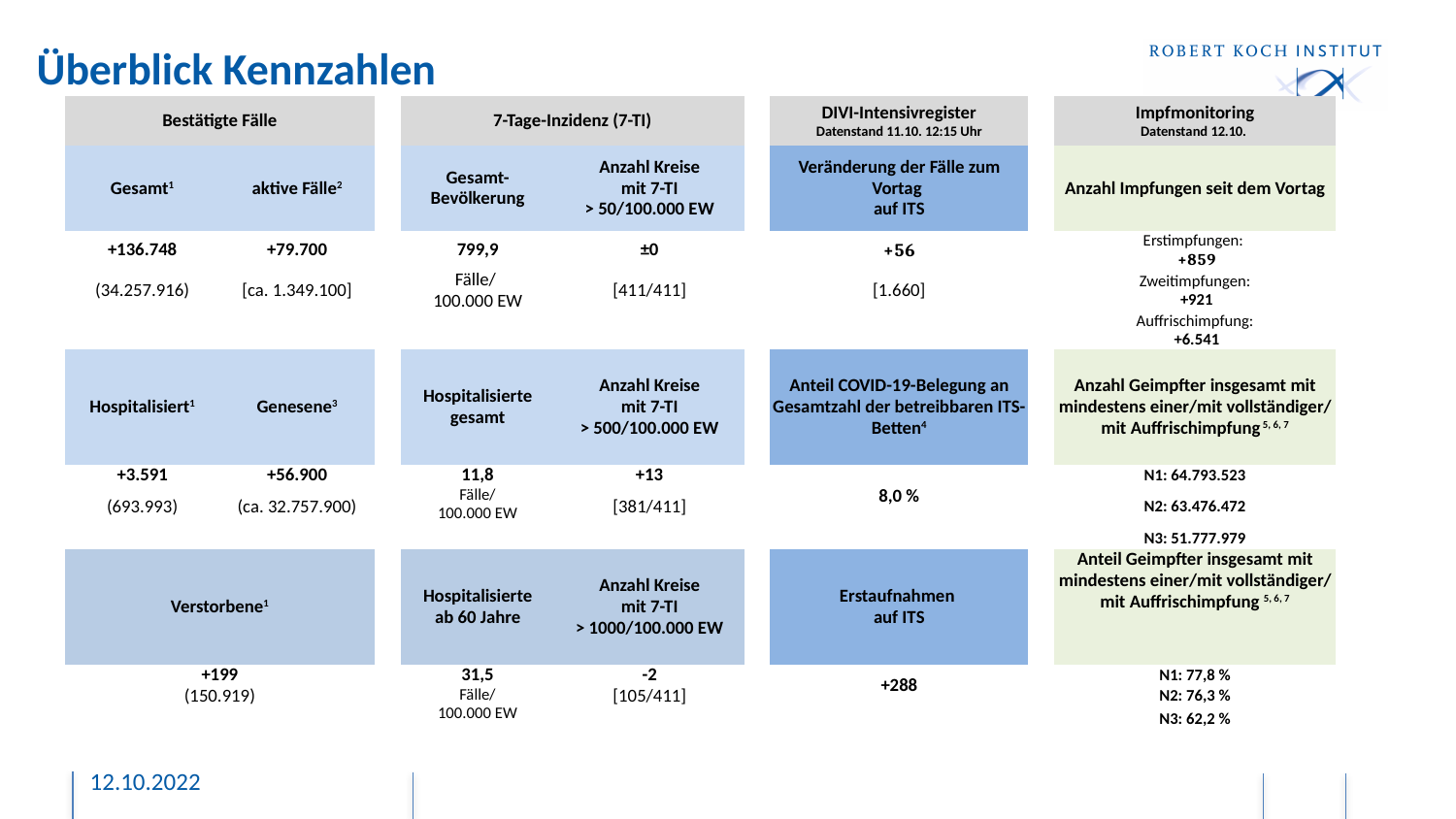

# Überblick Kennzahlen
| Bestätigte Fälle |  |  | 7-Tage-Inzidenz (7-TI) |  |  | DIVI-Intensivregister Datenstand 11.10. 12:15 Uhr |  | Impfmonitoring Datenstand 12.10. |
| --- | --- | --- | --- | --- | --- | --- | --- | --- |
| Gesamt1 | aktive Fälle2 |  | Gesamt-Bevölkerung | Anzahl Kreise mit 7-TI > 50/100.000 EW |  | Veränderung der Fälle zum Vortag auf ITS |  | Anzahl Impfungen seit dem Vortag |
| +136.748 | +79.700 |  | 799,9 | ±0 |  | +56 |  | Erstimpfungen: +859 |
| (34.257.916) | [ca. 1.349.100] |  | Fälle/ 100.000 EW | [411/411] |  | [1.660] |  | Zweitimpfungen: +921 |
|  |  |  |  |  |  |  |  | Auffrischimpfung: +6.541 |
| Hospitalisiert1 | Genesene3 |  | Hospitalisierte gesamt | Anzahl Kreise mit 7-TI > 500/100.000 EW |  | Anteil COVID-19-Belegung an Gesamtzahl der betreibbaren ITS-Betten4 |  | Anzahl Geimpfter insgesamt mit mindestens einer/mit vollständiger/ mit Auffrischimpfung 5, 6, 7 |
| +3.591 | +56.900 |  | 11,8 Fälle/ 100.000 EW | +13 |  | 8,0 % |  | N1: 64.793.523 |
| (693.993) | (ca. 32.757.900) |  |  | [381/411] |  |  |  | N2: 63.476.472 |
|  |  |  |  |  |  |  |  | N3: 51.777.979 |
| Verstorbene1 |  |  | Hospitalisierte ab 60 Jahre | Anzahl Kreise mit 7-TI > 1000/100.000 EW |  | Erstaufnahmen auf ITS |  | Anteil Geimpfter insgesamt mit mindestens einer/mit vollständiger/ mit Auffrischimpfung 5, 6, 7 |
| +199 |  |  | 31,5 Fälle/ 100.000 EW | -2 |  | +288 |  | N1: 77,8 % |
| (150.919) |  |  |  | [105/411] |  |  |  | N2: 76,3 % |
|  |  |  |  |  |  |  |  | N3: 62,2 % |
12.10.2022